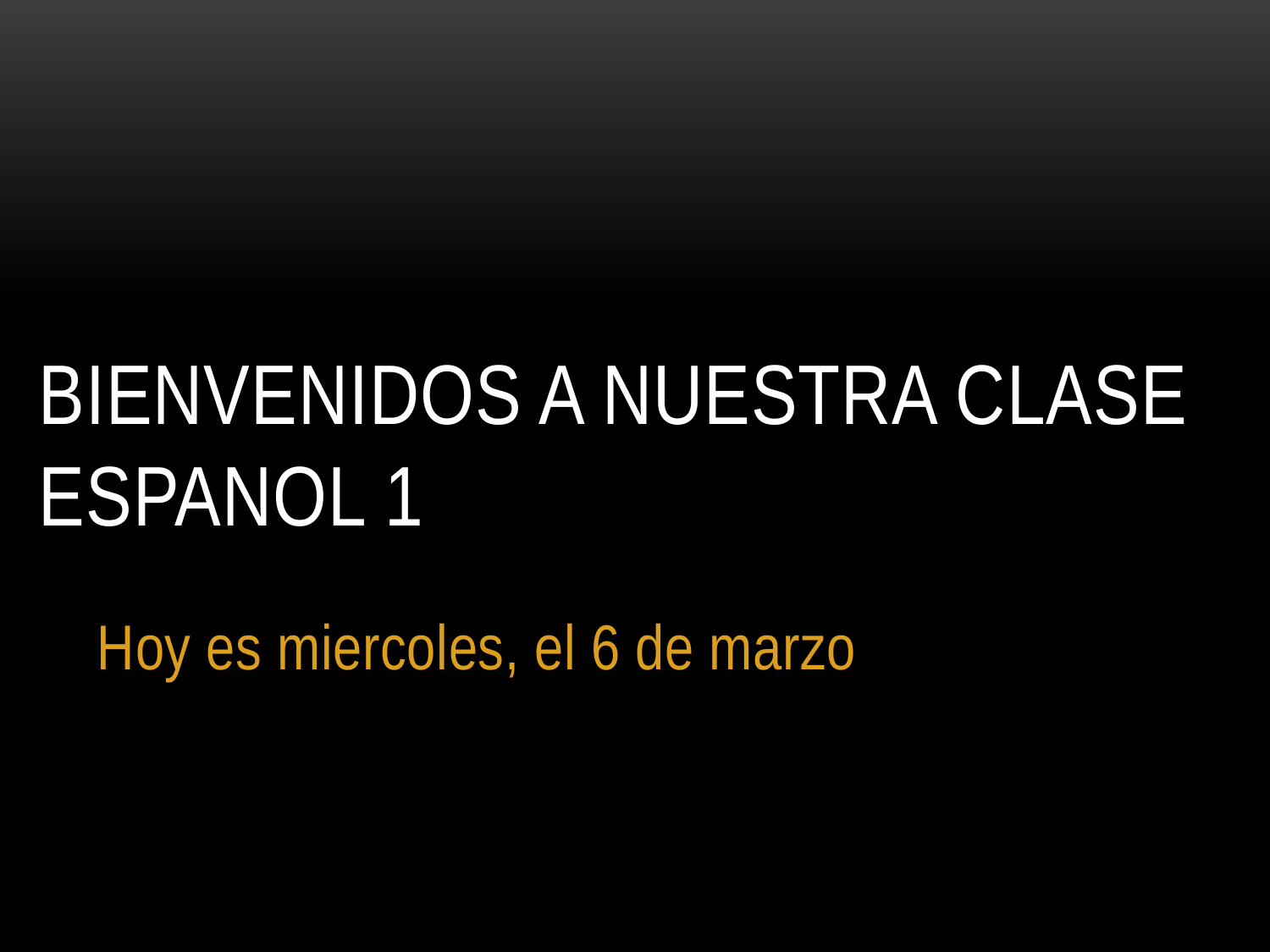

# BIENVENIDOS A NUESTRA CLASE ESPANOL 1
Hoy es miercoles, el 6 de marzo